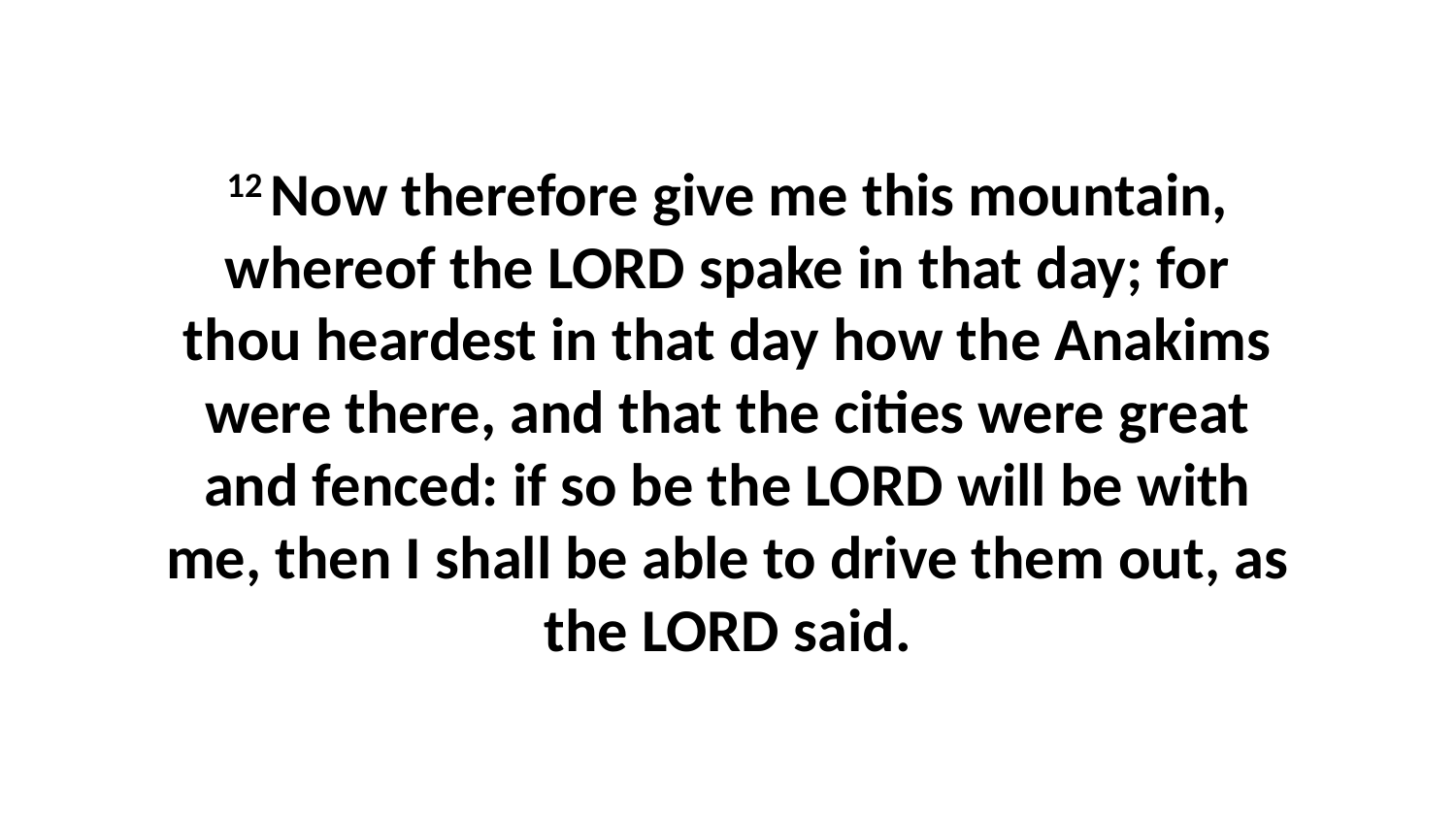

12 Now therefore give me this mountain, whereof the LORD spake in that day; for thou heardest in that day how the Anakims were there, and that the cities were great and fenced: if so be the LORD will be with me, then I shall be able to drive them out, as the LORD said.